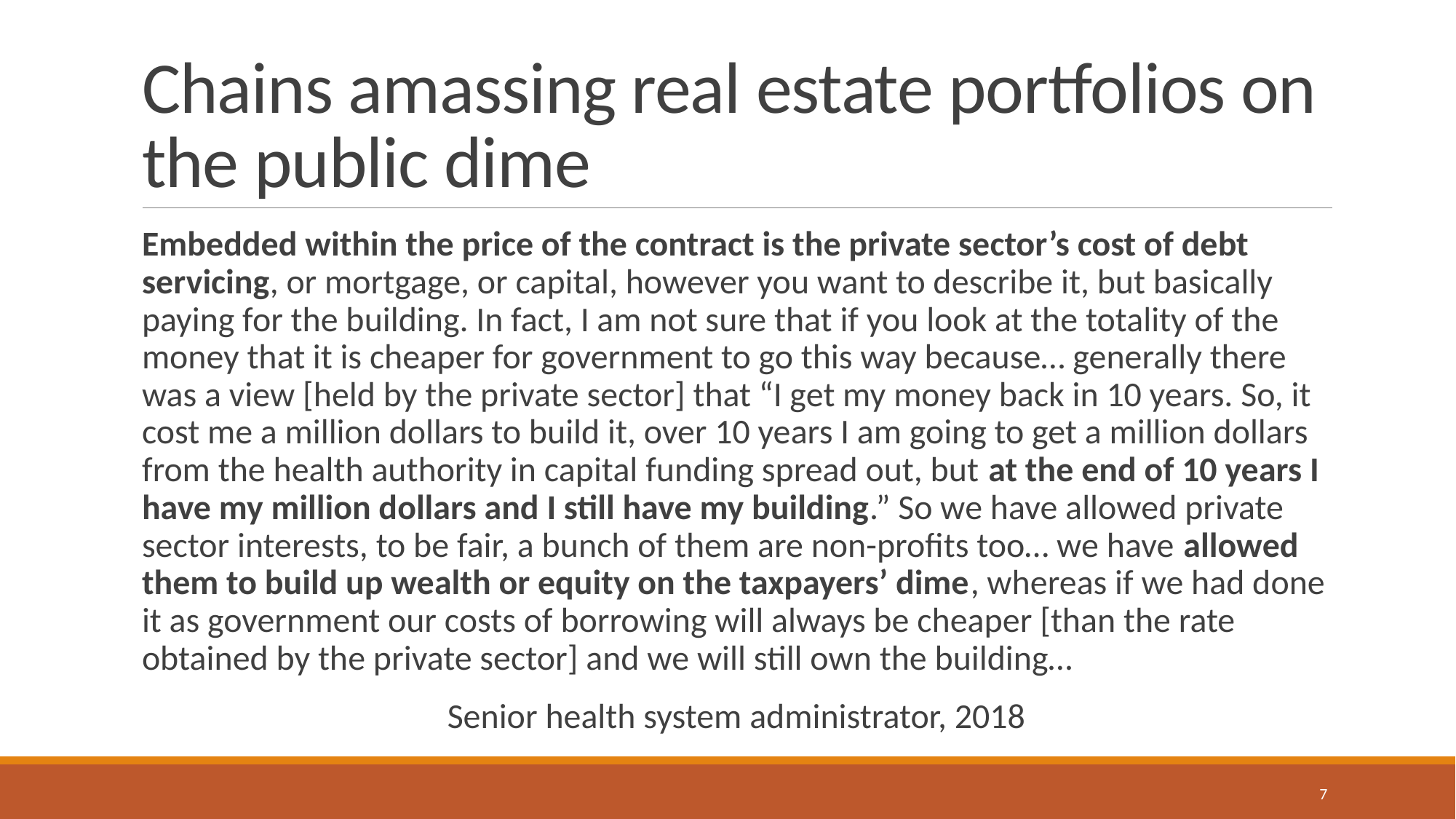

# Chains amassing real estate portfolios on the public dime
Embedded within the price of the contract is the private sector’s cost of debt servicing, or mortgage, or capital, however you want to describe it, but basically paying for the building. In fact, I am not sure that if you look at the totality of the money that it is cheaper for government to go this way because… generally there was a view [held by the private sector] that “I get my money back in 10 years. So, it cost me a million dollars to build it, over 10 years I am going to get a million dollars from the health authority in capital funding spread out, but at the end of 10 years I have my million dollars and I still have my building.” So we have allowed private sector interests, to be fair, a bunch of them are non-profits too… we have allowed them to build up wealth or equity on the taxpayers’ dime, whereas if we had done it as government our costs of borrowing will always be cheaper [than the rate obtained by the private sector] and we will still own the building…
Senior health system administrator, 2018
7